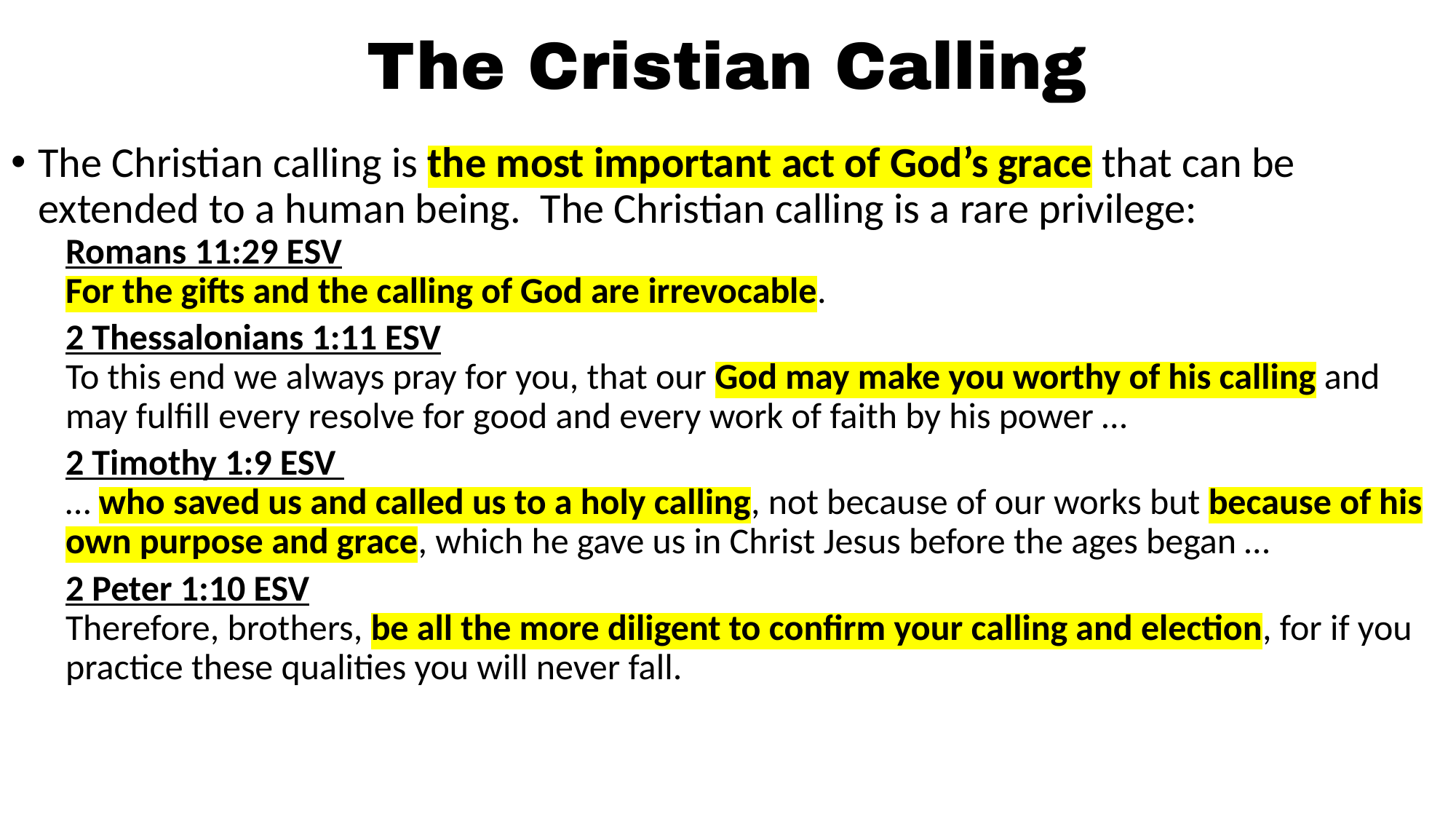

# The Cristian Calling
The Christian calling is the most important act of God’s grace that can be extended to a human being.  The Christian calling is a rare privilege:
Romans 11:29 ESV
For the gifts and the calling of God are irrevocable.
2 Thessalonians 1:11 ESV
To this end we always pray for you, that our God may make you worthy of his calling and may fulfill every resolve for good and every work of faith by his power …
2 Timothy 1:9 ESV
… who saved us and called us to a holy calling, not because of our works but because of his own purpose and grace, which he gave us in Christ Jesus before the ages began …
2 Peter 1:10 ESV
Therefore, brothers, be all the more diligent to confirm your calling and election, for if you practice these qualities you will never fall.